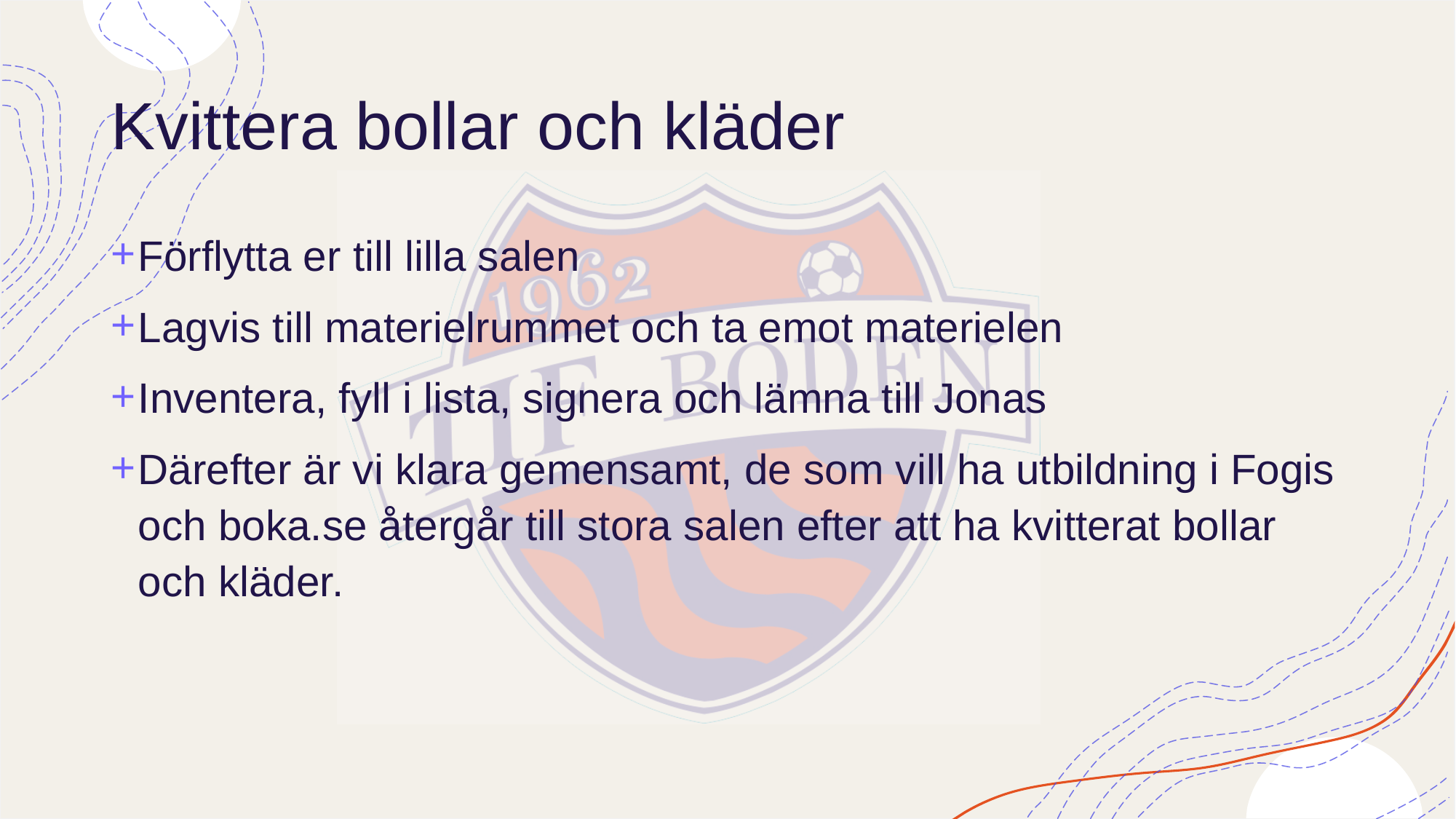

# Kvittera bollar och kläder
Förflytta er till lilla salen
Lagvis till materielrummet och ta emot materielen
Inventera, fyll i lista, signera och lämna till Jonas
Därefter är vi klara gemensamt, de som vill ha utbildning i Fogis och boka.se återgår till stora salen efter att ha kvitterat bollar och kläder.